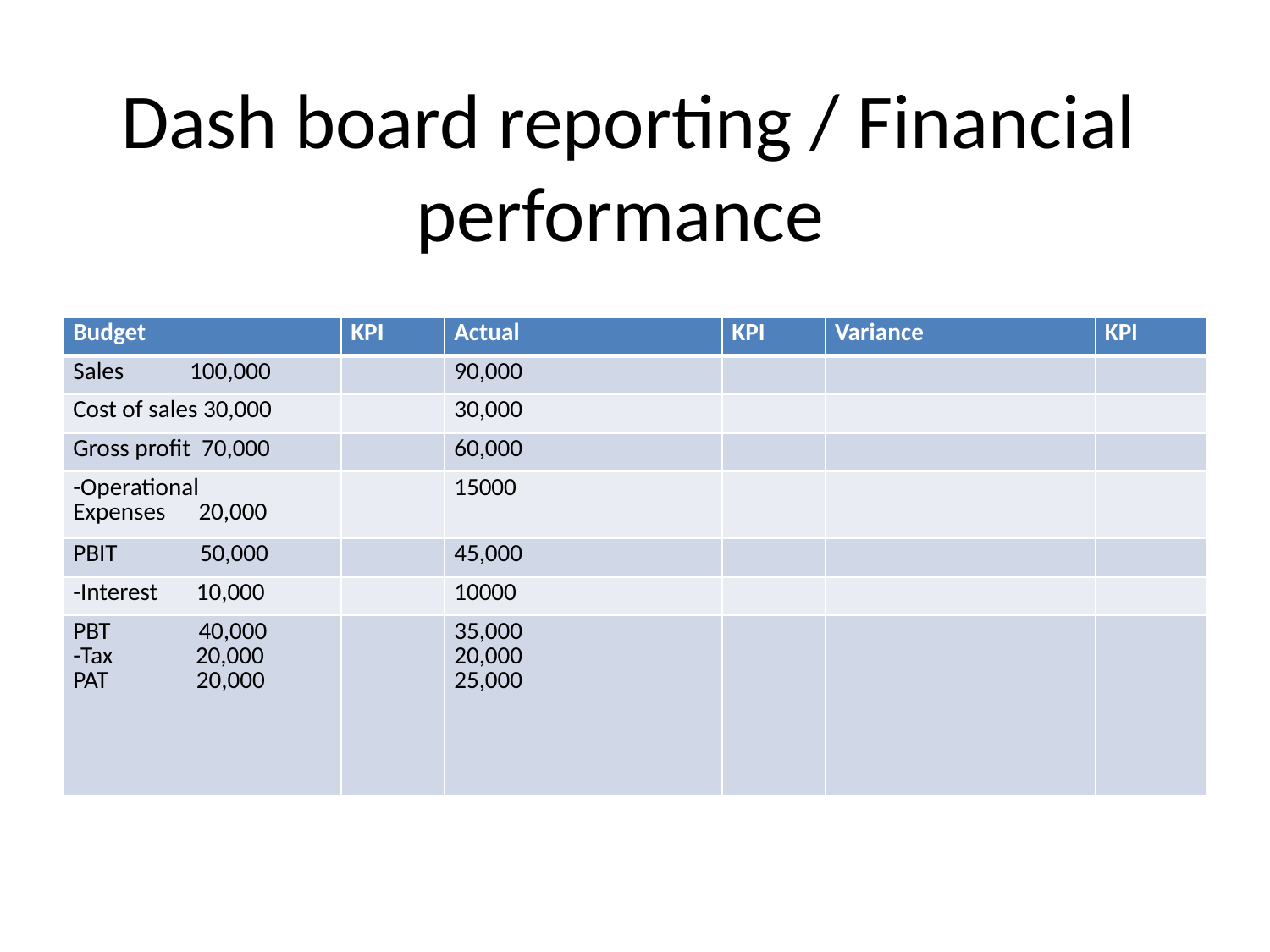

# Dash board reporting / Financial performance
| Budget | KPI | Actual | KPI | Variance | KPI |
| --- | --- | --- | --- | --- | --- |
| Sales 100,000 |  | 90,000 |  |  |  |
| Cost of sales 30,000 |  | 30,000 |  |  |  |
| Gross profit 70,000 |  | 60,000 |  |  |  |
| -Operational Expenses 20,000 |  | 15000 |  |  |  |
| PBIT 50,000 |  | 45,000 |  |  |  |
| -Interest 10,000 |  | 10000 |  |  |  |
| PBT 40,000 -Tax 20,000 PAT 20,000 |  | 35,000 20,000 25,000 |  |  |  |
132